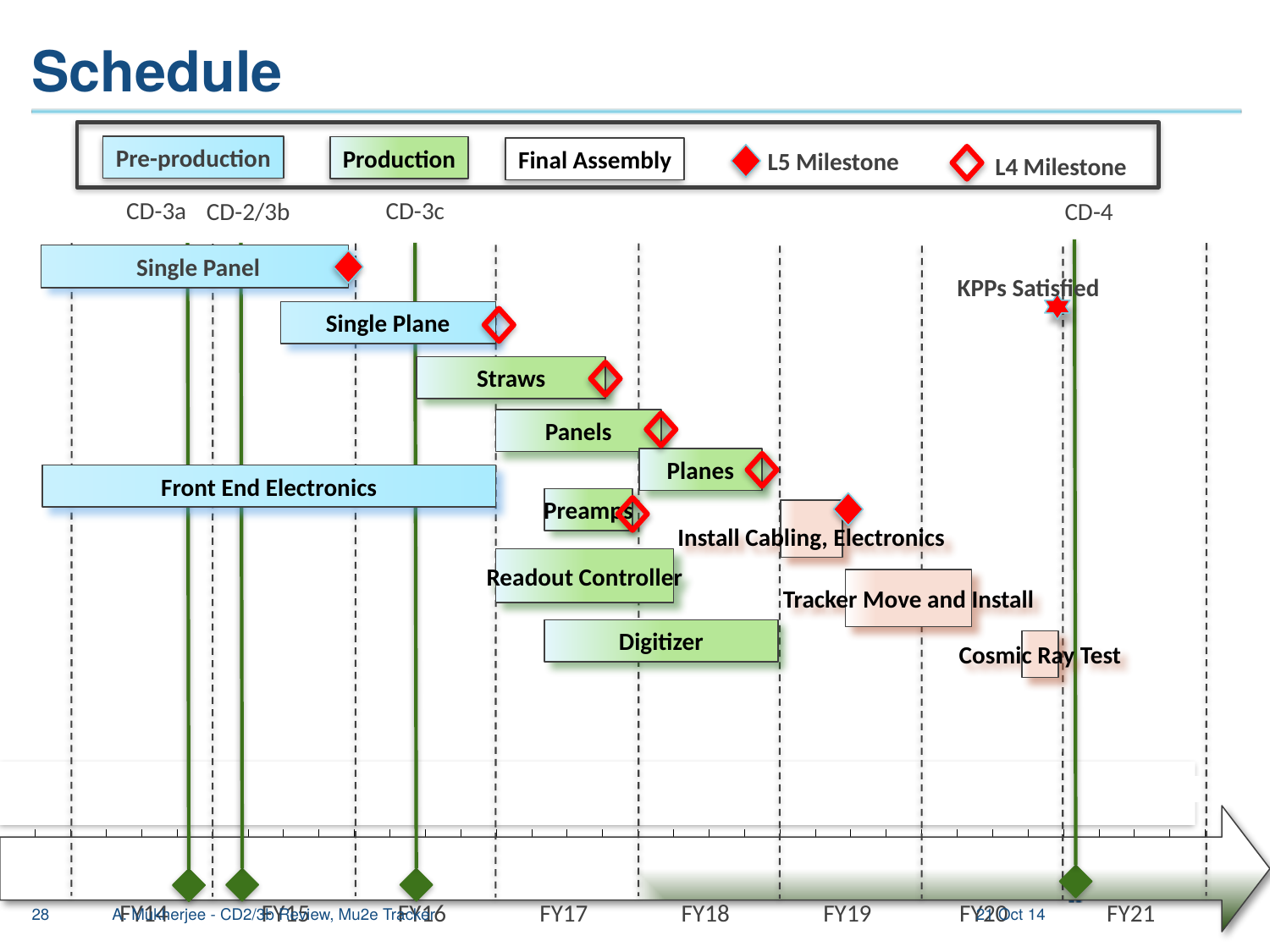

# Schedule

Pre-production
Production
Final Assembly
L5 Milestone

L4 Milestone

CD-3a
CD-3c
CD-2/3b
CD-4
Single Panel

KPPs Satisfied

Single Plane

Straws

Panels

Planes

Front End Electronics
Preamps

Install Cabling, Electronics
Readout Controller
Tracker Move and Install
Digitizer
Cosmic Ray Test

|  |  |  |  |  |  |  |  |  |  |  |  |  |  |  |  |  |  |  |  |  |  |  |  |  |  |  |  |  |  |  |  |  |  |
| --- | --- | --- | --- | --- | --- | --- | --- | --- | --- | --- | --- | --- | --- | --- | --- | --- | --- | --- | --- | --- | --- | --- | --- | --- | --- | --- | --- | --- | --- | --- | --- | --- | --- |
|  |  |  |  |  |  |  |  |  |  |  |  |  |  |  |  |  |  |  |  |  |  |  |  |  |  |  |  |  |  |  |  |  |  |
|  |  |  |  |  |  |  |  |  |  |  |  |  |  |  |  |  |  |  |  |  |  |  |  |  |  |  |  |  |  |  |  |  |  |

 FY14                 FY15                FY16                 FY17                 FY18                 FY19                FY20                  FY21
28
A. Mukherjee - CD2/3b Review, Mu2e Tracker
21 Oct 14